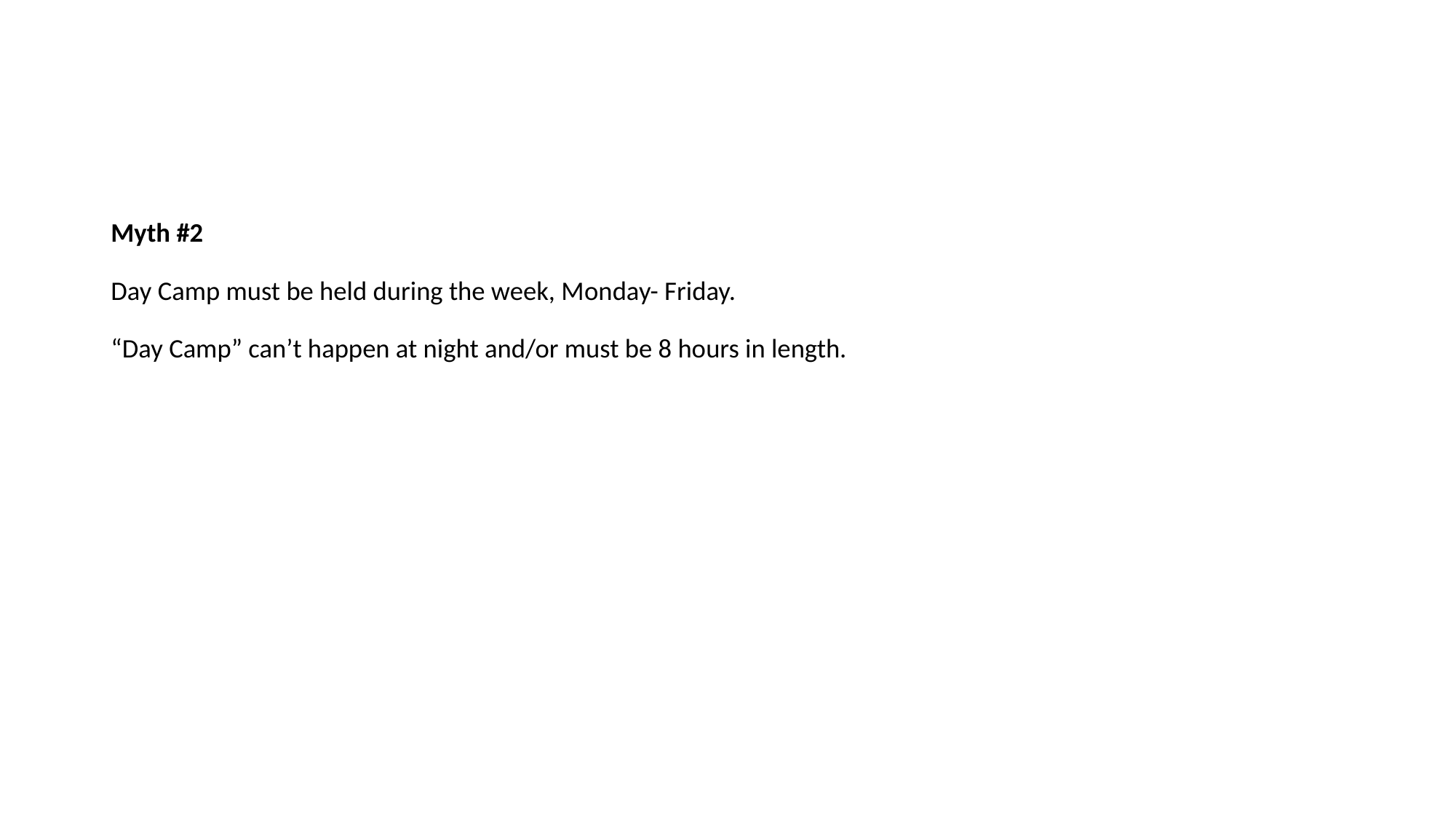

# Myth #2 Day Camp must be held during the week, Monday- Friday. “Day Camp” can’t happen at night and/or must be 8 hours in length.